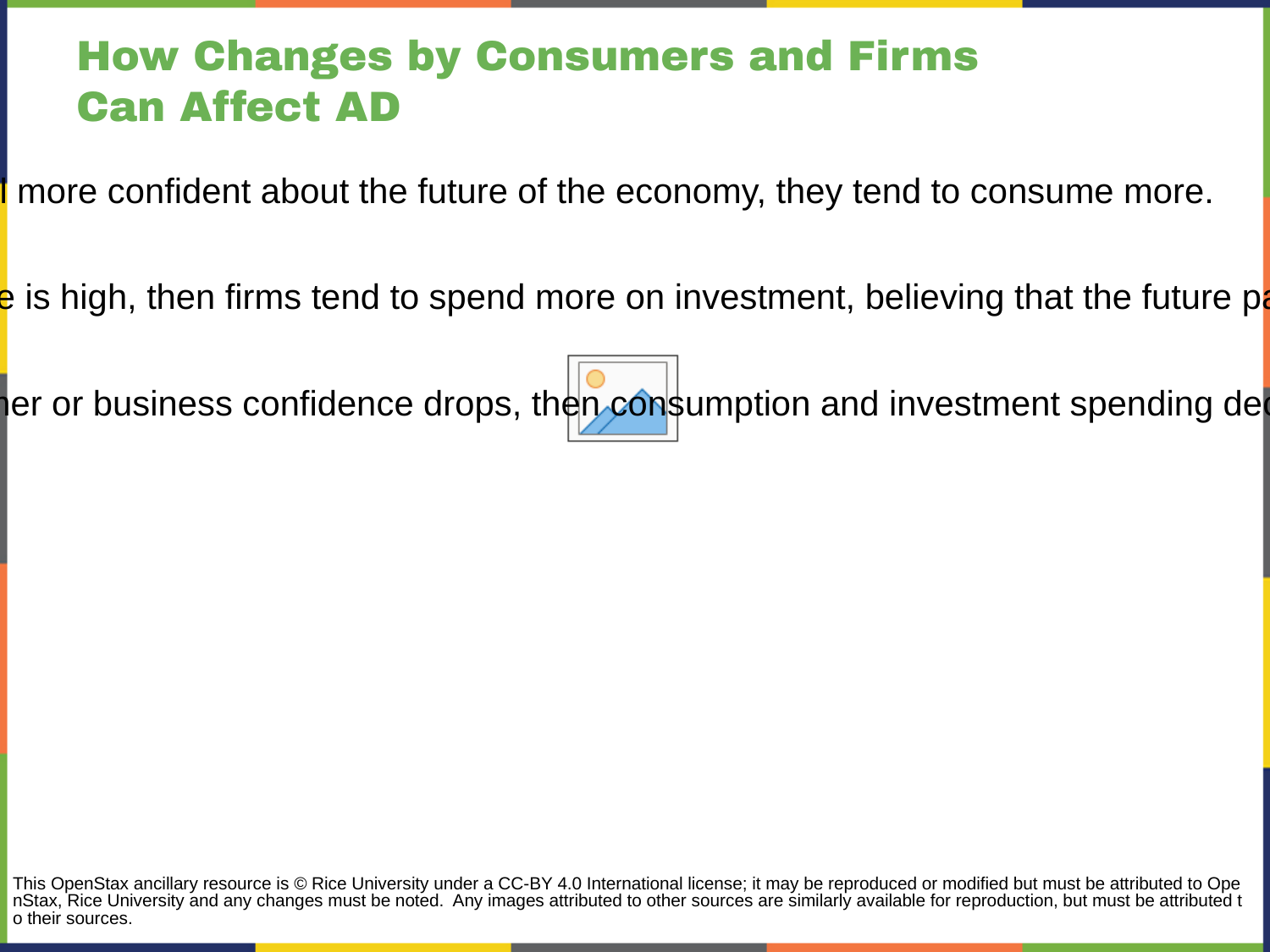

# How Changes by Consumers and Firms
Can Affect AD
When consumers feel more confident about the future of the economy, they tend to consume more.

If business confidence is high, then firms tend to spend more on investment, believing that the future payoff will be substantial.

Conversely, if consumer or business confidence drops, then consumption and investment spending declines.
This OpenStax ancillary resource is © Rice University under a CC-BY 4.0 International license; it may be reproduced or modified but must be attributed to OpenStax, Rice University and any changes must be noted.  Any images attributed to other sources are similarly available for reproduction, but must be attributed to their sources.